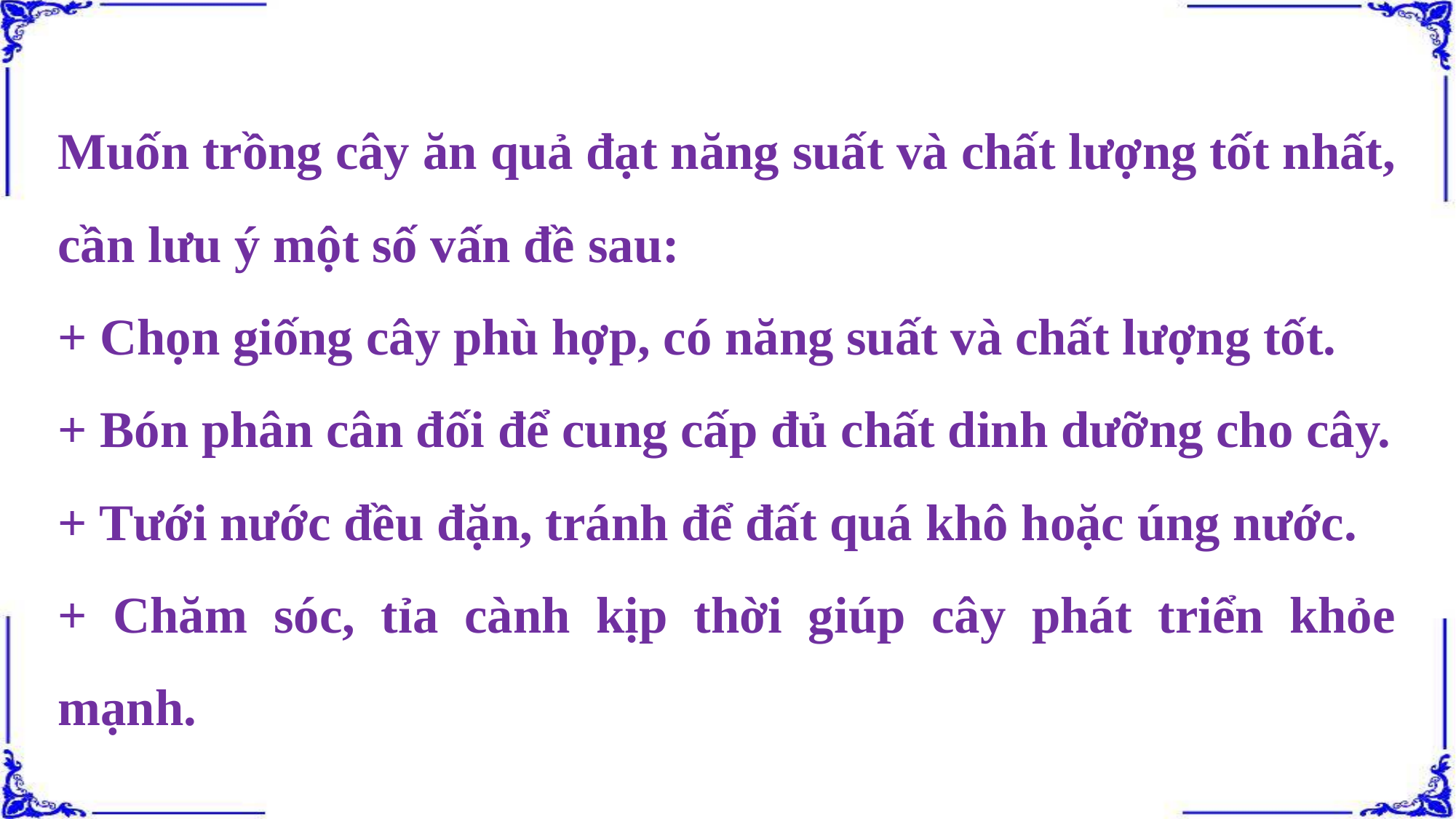

Muốn trồng cây ăn quả đạt năng suất và chất lượng tốt nhất, cần lưu ý một số vấn đề sau:
+ Chọn giống cây phù hợp, có năng suất và chất lượng tốt.
+ Bón phân cân đối để cung cấp đủ chất dinh dưỡng cho cây.
+ Tưới nước đều đặn, tránh để đất quá khô hoặc úng nước.
+ Chăm sóc, tỉa cành kịp thời giúp cây phát triển khỏe mạnh.